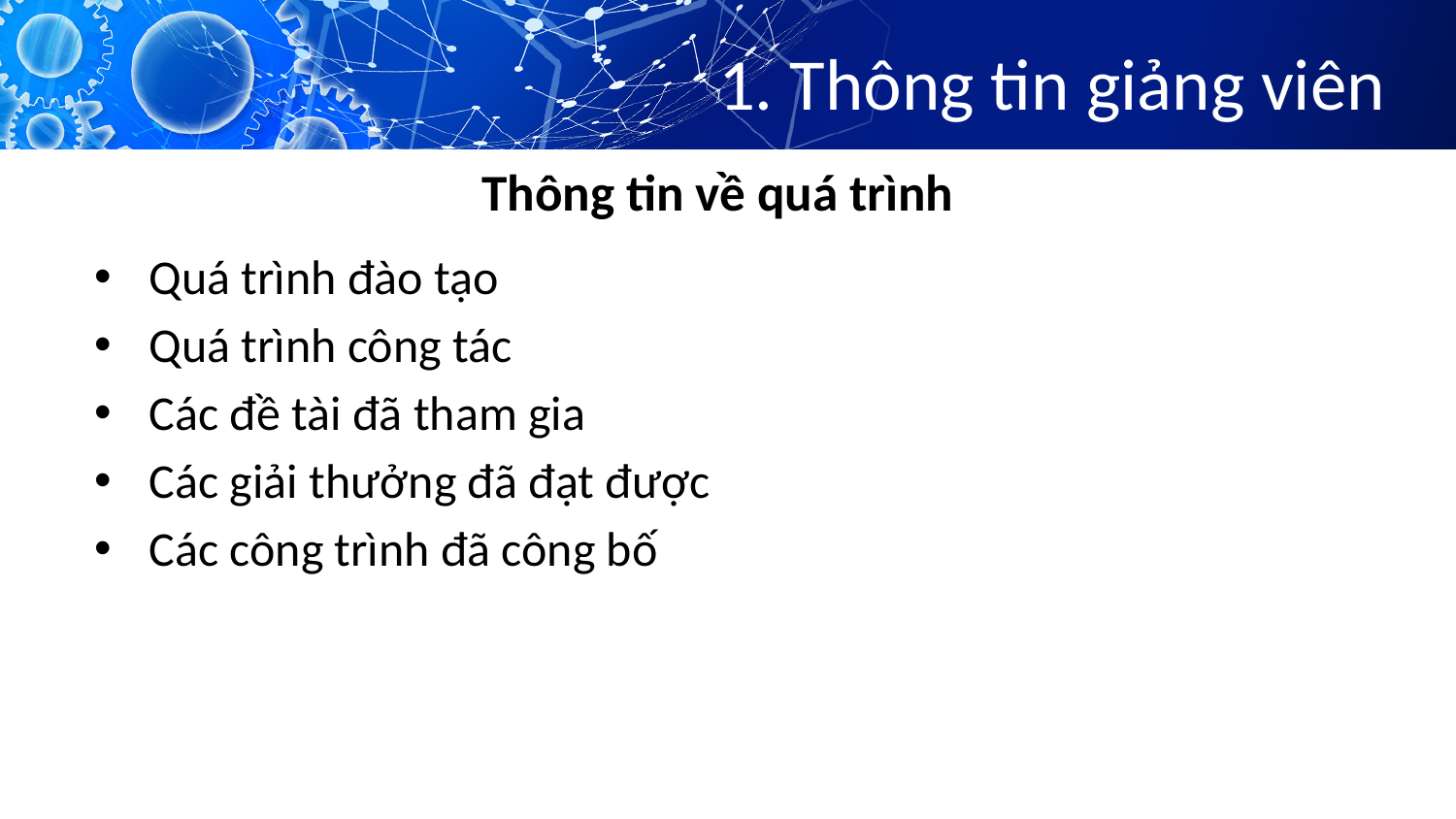

# 1. Thông tin giảng viên
Thông tin về quá trình
Quá trình đào tạo
Quá trình công tác
Các đề tài đã tham gia
Các giải thưởng đã đạt được
Các công trình đã công bố